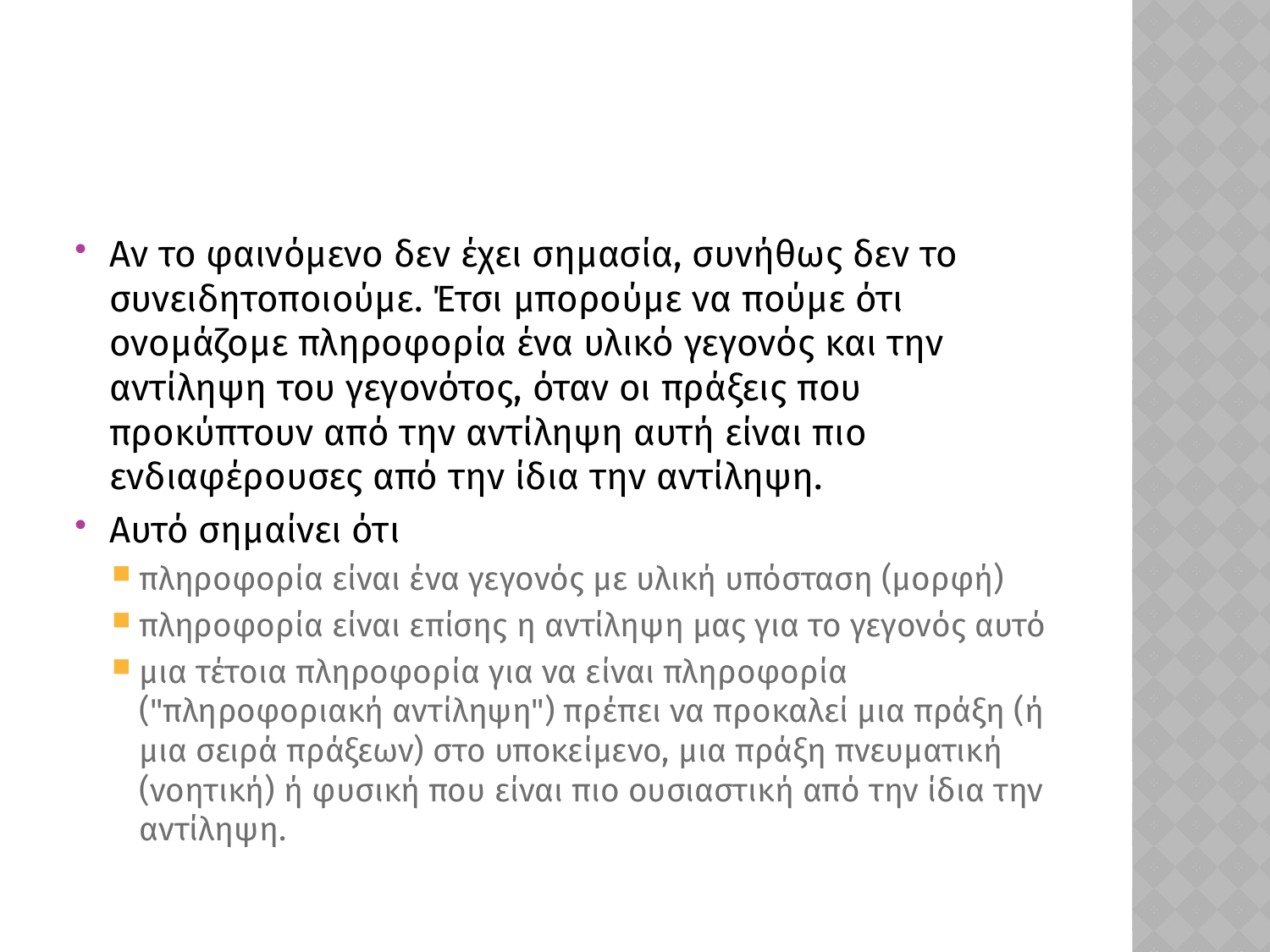

#
Αν το φαινόμενο δεν έχει σημασία, συνήθως δεν το συνειδητοποιούμε. Έτσι μπορούμε να πούμε ότι ονομάζομε πληροφορία ένα υλικό γεγονός και την αντίληψη του γεγονότος, όταν οι πράξεις που προκύπτουν από την αντίληψη αυτή είναι πιο ενδιαφέρουσες από την ίδια την αντίληψη.
Αυτό σημαίνει ότι
πληροφορία είναι ένα γεγονός με υλική υπόσταση (μορφή)
πληροφορία είναι επίσης η αντίληψη μας για το γεγονός αυτό
μια τέτοια πληροφορία για να είναι πληροφορία ("πληροφοριακή αντίληψη") πρέπει να προκαλεί μια πράξη (ή μια σειρά πράξεων) στο υποκείμενο, μια πράξη πνευματική (νοητική) ή φυσική που είναι πιο ουσιαστική από την ίδια την αντίληψη.